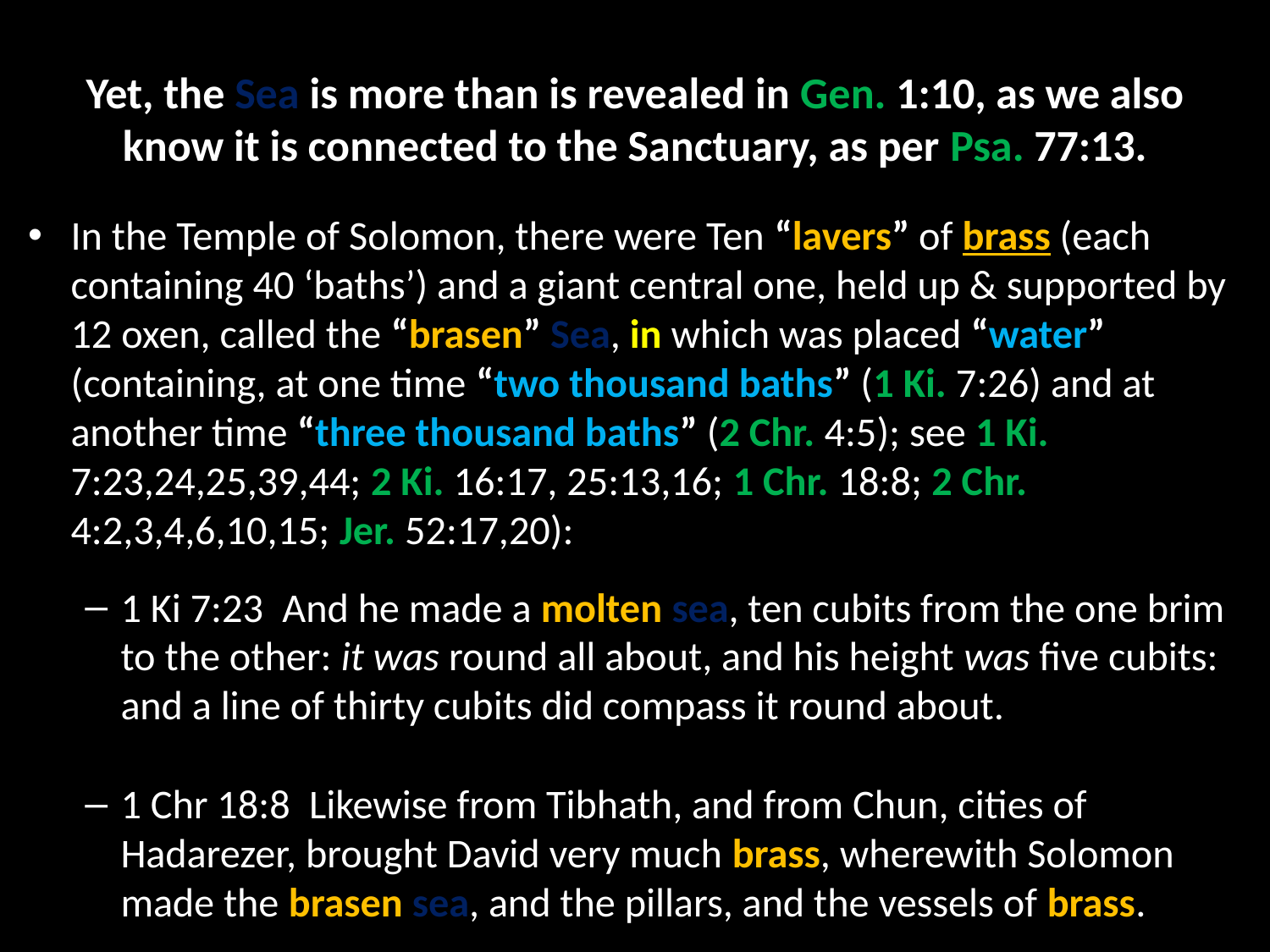

# Yet, the Sea is more than is revealed in Gen. 1:10, as we also know it is connected to the Sanctuary, as per Psa. 77:13.
In the Temple of Solomon, there were Ten “lavers” of brass (each containing 40 ‘baths’) and a giant central one, held up & supported by 12 oxen, called the “brasen” Sea, in which was placed “water” (containing, at one time “two thousand baths” (1 Ki. 7:26) and at another time “three thousand baths” (2 Chr. 4:5); see 1 Ki. 7:23,24,25,39,44; 2 Ki. 16:17, 25:13,16; 1 Chr. 18:8; 2 Chr. 4:2,3,4,6,10,15; Jer. 52:17,20):

1 Ki 7:23  And he made a molten sea, ten cubits from the one brim to the other: it was round all about, and his height was five cubits: and a line of thirty cubits did compass it round about.

1 Chr 18:8  Likewise from Tibhath, and from Chun, cities of Hadarezer, brought David very much brass, wherewith Solomon made the brasen sea, and the pillars, and the vessels of brass.